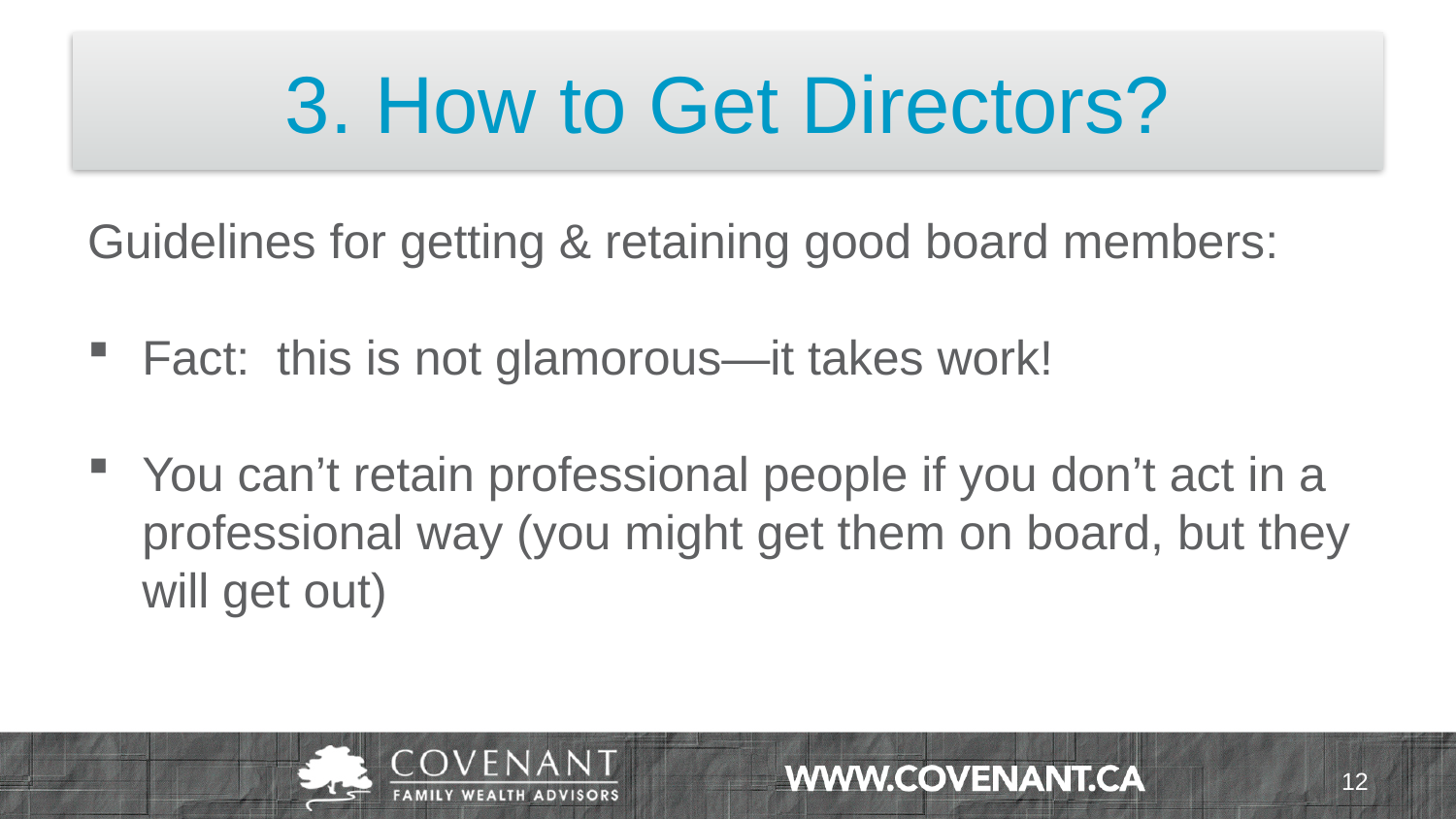

# 3. How to Get Directors?
Guidelines for getting & retaining good board members:

Fact:  this is not glamorous—it takes work!

You can’t retain professional people if you don’t act in a professional way (you might get them on board, but they will get out)

12